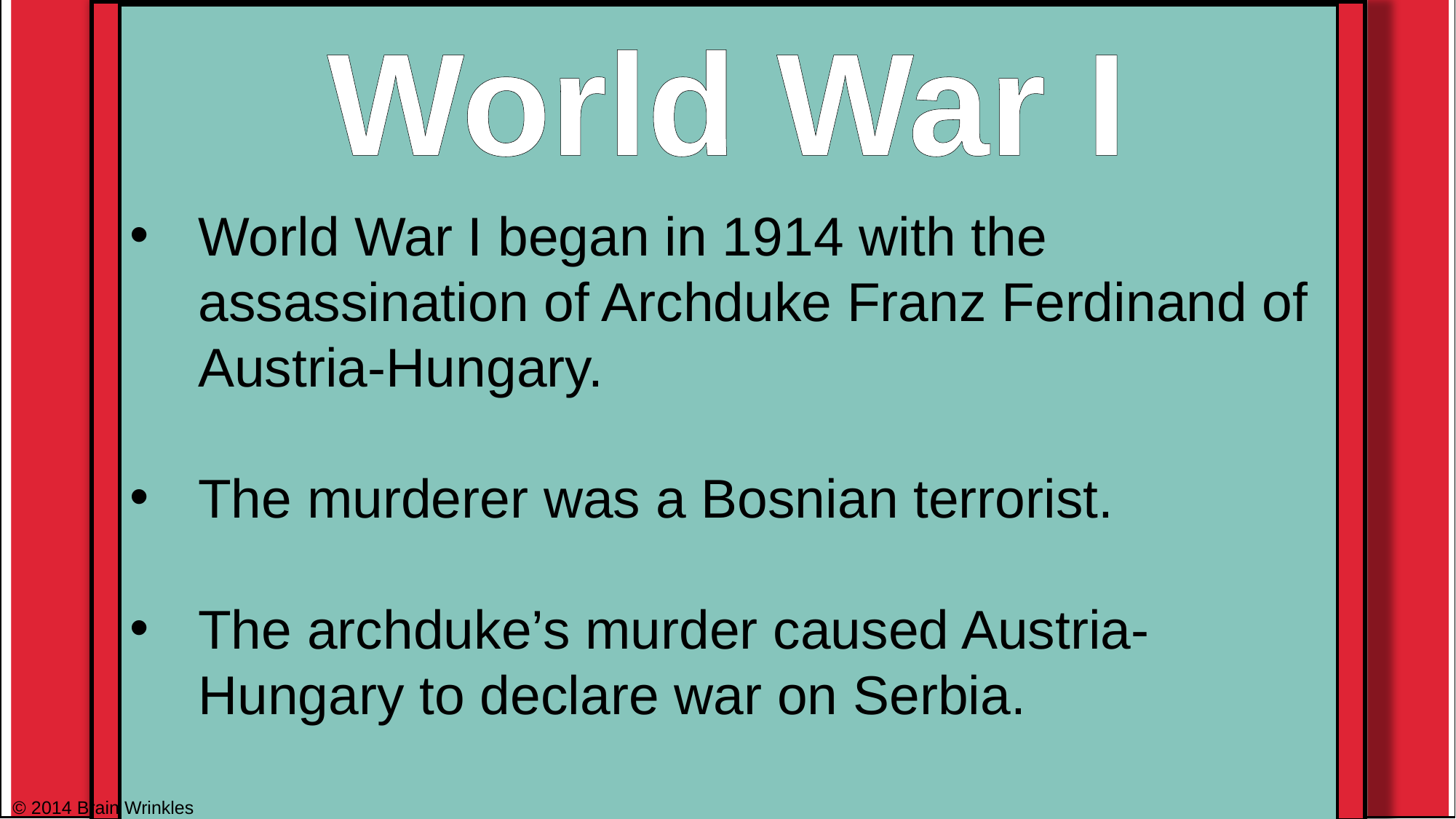

World War I

World War I began in 1914 with the assassination of Archduke Franz Ferdinand of Austria-Hungary.

The murderer was a Bosnian terrorist.

The archduke’s murder caused Austria-Hungary to declare war on Serbia.

© 2014 Brain Wrinkles